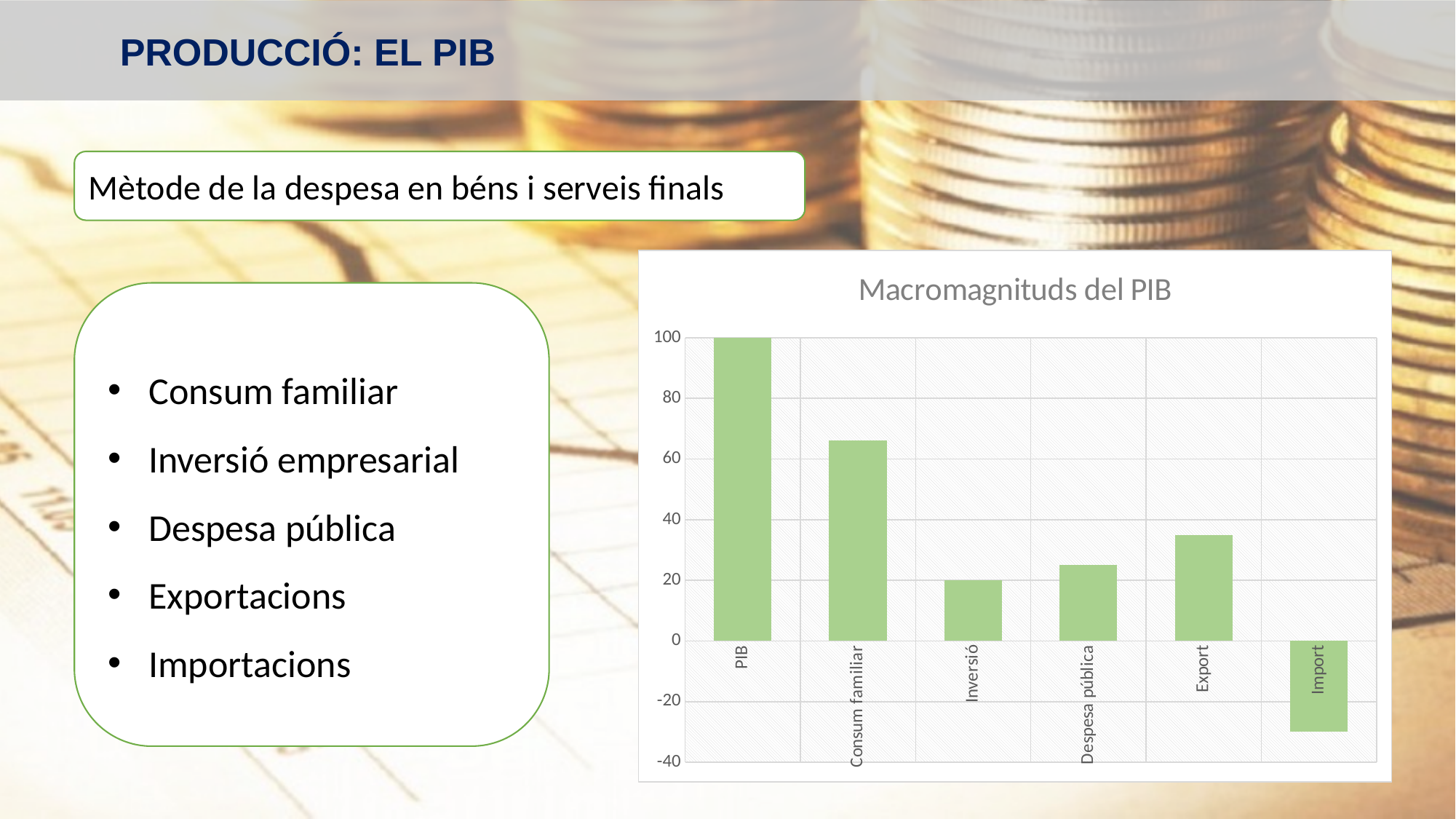

PRODUCCIÓ: EL PIB
Mètode de la despesa en béns i serveis finals

### Chart: Macromagnituds del PIB

| Category | Serie 1 |
|---|---|
| PIB | 100.0 |
| Consum familiar | 66.0 |
| Inversió | 20.0 |
| Despesa pública | 25.0 |
| Export | 35.0 |
| Import | -30.0 |
Consum familiar
Inversió empresarial
Despesa pública
Exportacions
Importacions